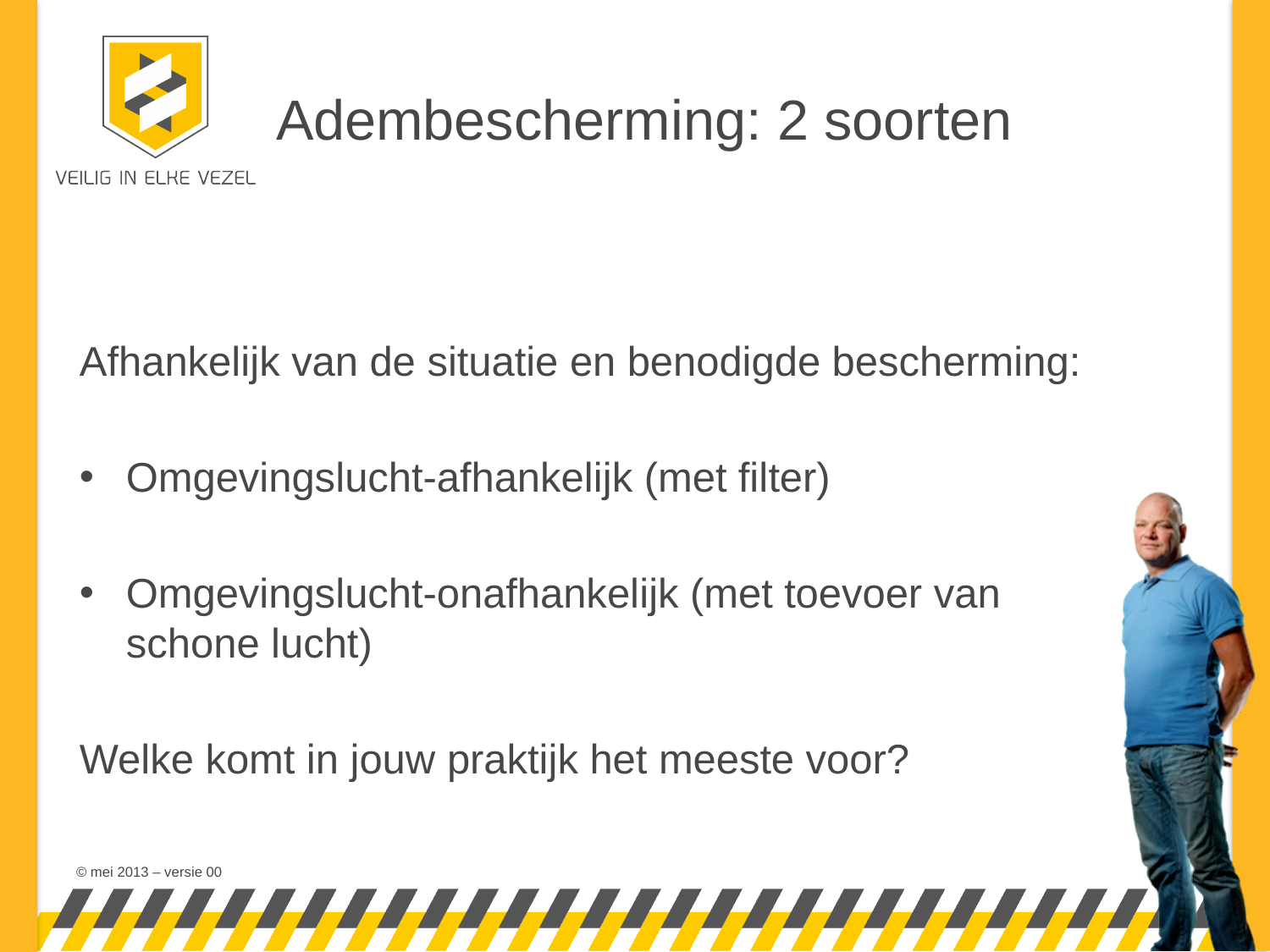

# Adembescherming: 2 soorten

Afhankelijk van de situatie en benodigde bescherming:

Omgevingslucht-afhankelijk (met filter)

Omgevingslucht-onafhankelijk (met toevoer van schone lucht)

Welke komt in jouw praktijk het meeste voor?